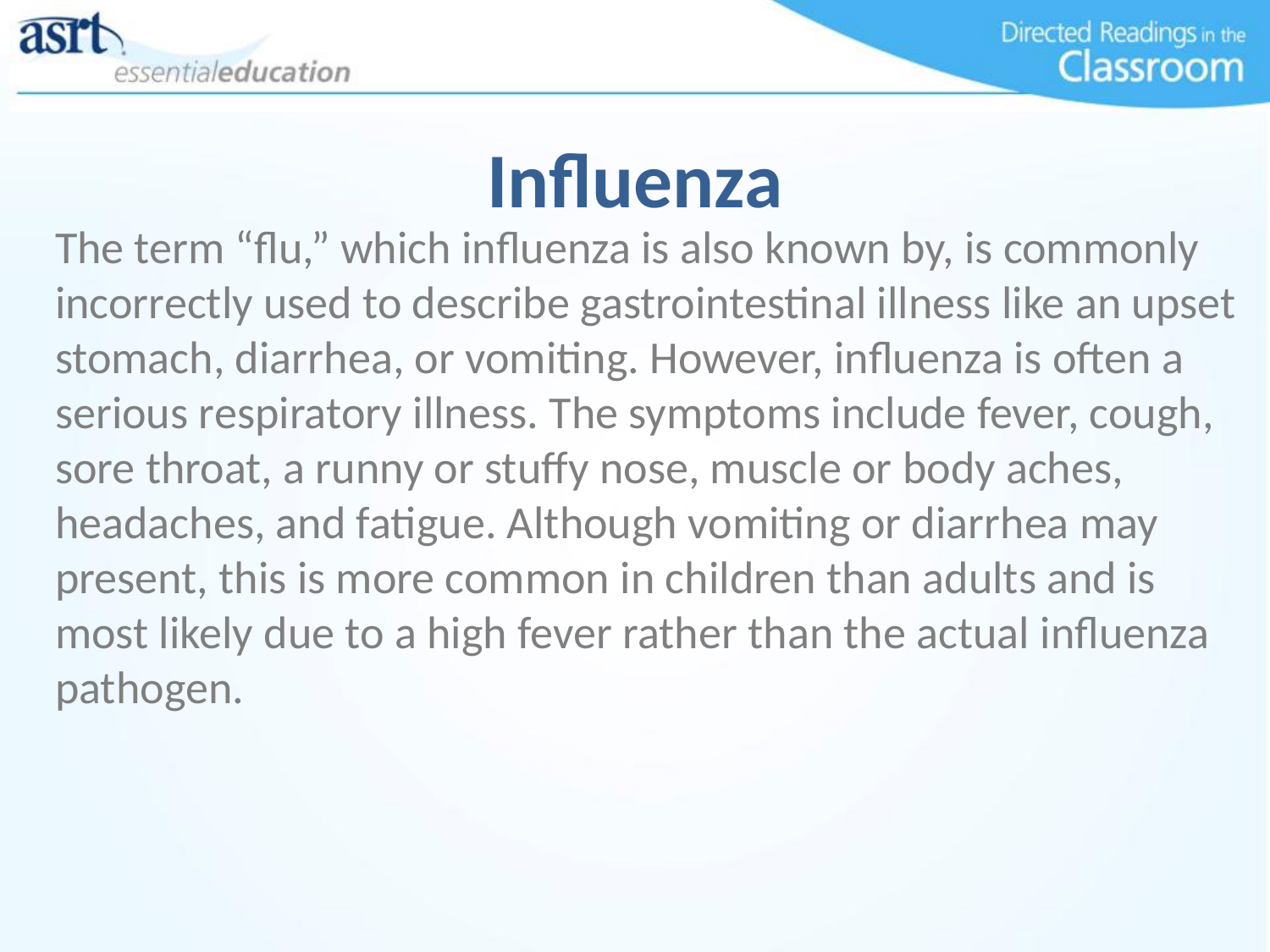

# Influenza
The term “flu,” which influenza is also known by, is commonly incorrectly used to describe gastrointestinal illness like an upset stomach, diarrhea, or vomiting. However, influenza is often a serious respiratory illness. The symptoms include fever, cough, sore throat, a runny or stuffy nose, muscle or body aches, headaches, and fatigue. Although vomiting or diarrhea may present, this is more common in children than adults and is most likely due to a high fever rather than the actual influenza pathogen.